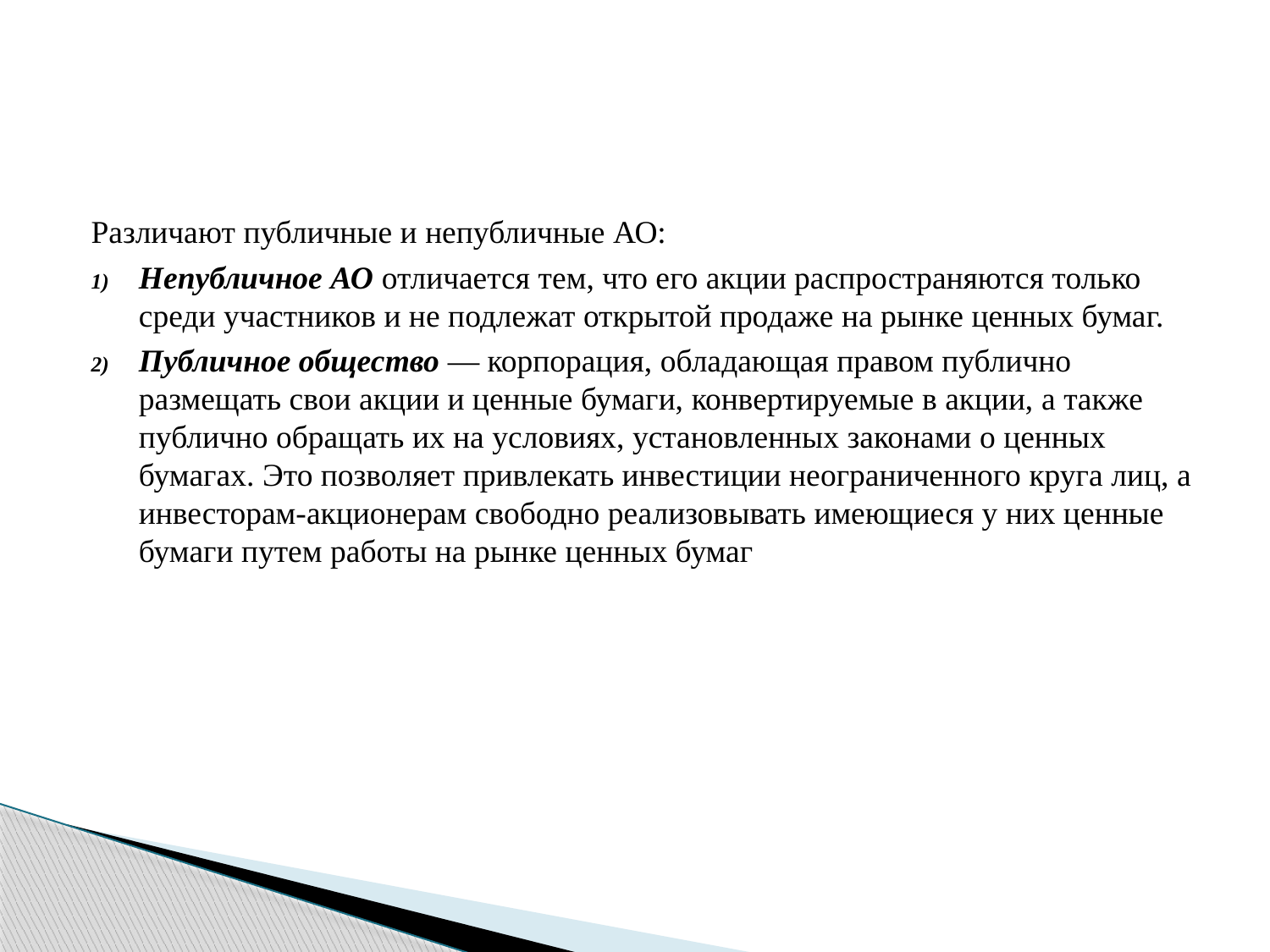

Различают публичные и непубличные АО:
Непубличное АО отличается тем, что его акции распространяются только среди участников и не подлежат открытой продаже на рынке ценных бумаг.
Публичное общество — корпорация, обладающая правом публично размещать свои акции и ценные бумаги, конвертируемые в акции, а также публично обращать их на условиях, установленных законами о ценных бумагах. Это позволяет привлекать инвестиции неограниченного круга лиц, а инвесторам-акционерам свободно реализовывать имеющиеся у них ценные бумаги путем работы на рынке ценных бумаг